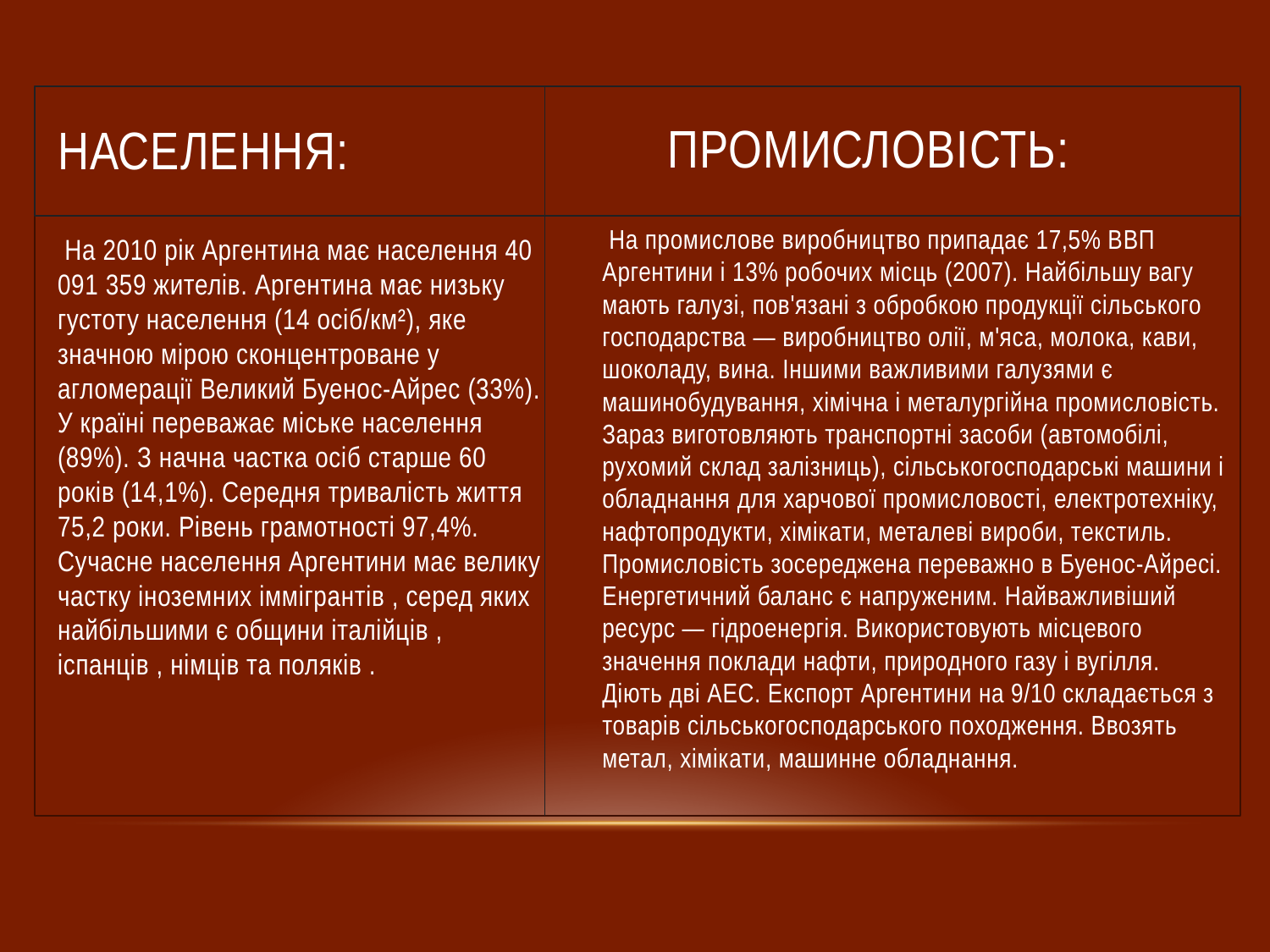

Промисловість:
# НаселеНня:

 На промислове виробництво припадає 17,5% ВВП Аргентини і 13% робочих місць (2007). Найбільшу вагу мають галузі, пов'язані з обробкою продукції сільського господарства — виробництво олії, м'яса, молока, кави, шоколаду, вина. Іншими важливими галузями є машинобудування, хімічна і металургійна промисловість. Зараз виготовляють транспортні засоби (автомобілі, рухомий склад залізниць), сільськогосподарські машини і обладнання для харчової промисловості, електротехніку, нафтопродукти, хімікати, металеві вироби, текстиль. Промисловість зосереджена переважно в Буенос-Айресі. Енергетичний баланс є напруженим. Найважливіший ресурс — гідроенергія. Використовують місцевого значення поклади нафти, природного газу і вугілля. Діють дві АЕС. Експорт Аргентини на 9/10 складається з товарів сільськогосподарського походження. Ввозять метал, хімікати, машинне обладнання.
 На 2010 рік Аргентина має населення 40 091 359 жителів. Аргентина має низьку густоту населення (14 осіб/км²), яке значною мірою сконцентроване у агломерації Великий Буенос-Айрес (33%). У країні переважає міське населення (89%). З начна частка осіб старше 60 років (14,1%). Середня тривалість життя 75,2 роки. Рівень грамотності 97,4%. Сучасне населення Аргентини має велику частку іноземних іммігрантів , серед яких найбільшими є общини італійців , іспанців , німців та поляків .